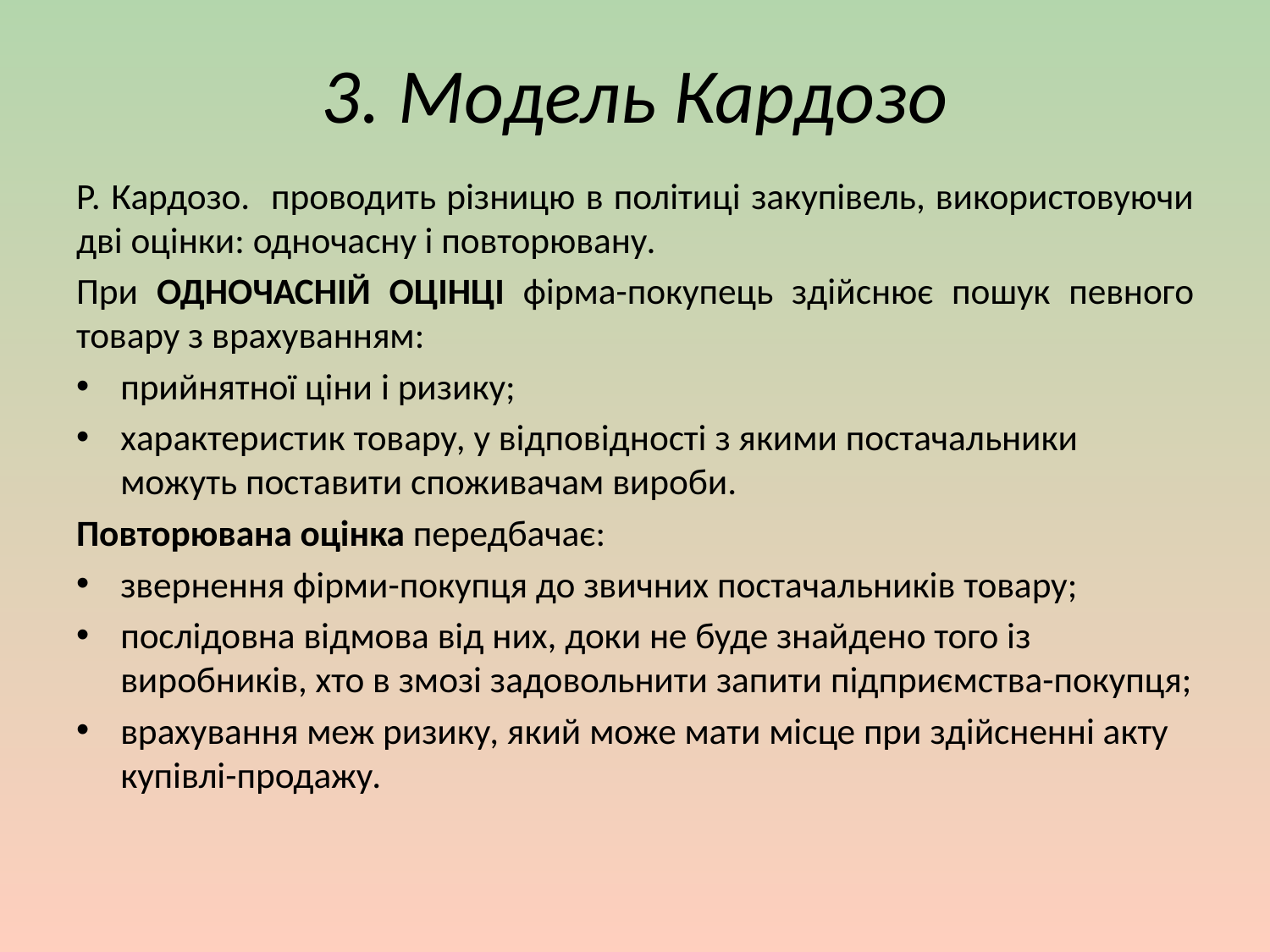

# 3. Модель Кардозо
Р. Кардозо.  проводить різницю в політиці закупівель, використовуючи дві оцінки: одночасну і повторювану.
При ОДНОЧАСНІЙ ОЦІНЦІ фірма-покупець здійснює пошук певного товару з врахуванням:
прийнятної ціни і ризику;
характеристик товару, у відповідності з якими постачальники можуть поставити споживачам вироби.
Повторювана оцінка передбачає:
звернення фірми-покупця до звичних постачальників товару;
послідовна відмова від них, доки не буде знайдено того із виробників, хто в змозі задовольнити запити підприємства-покупця;
врахування меж ризику, який може мати місце при здійсненні акту купівлі-продажу.